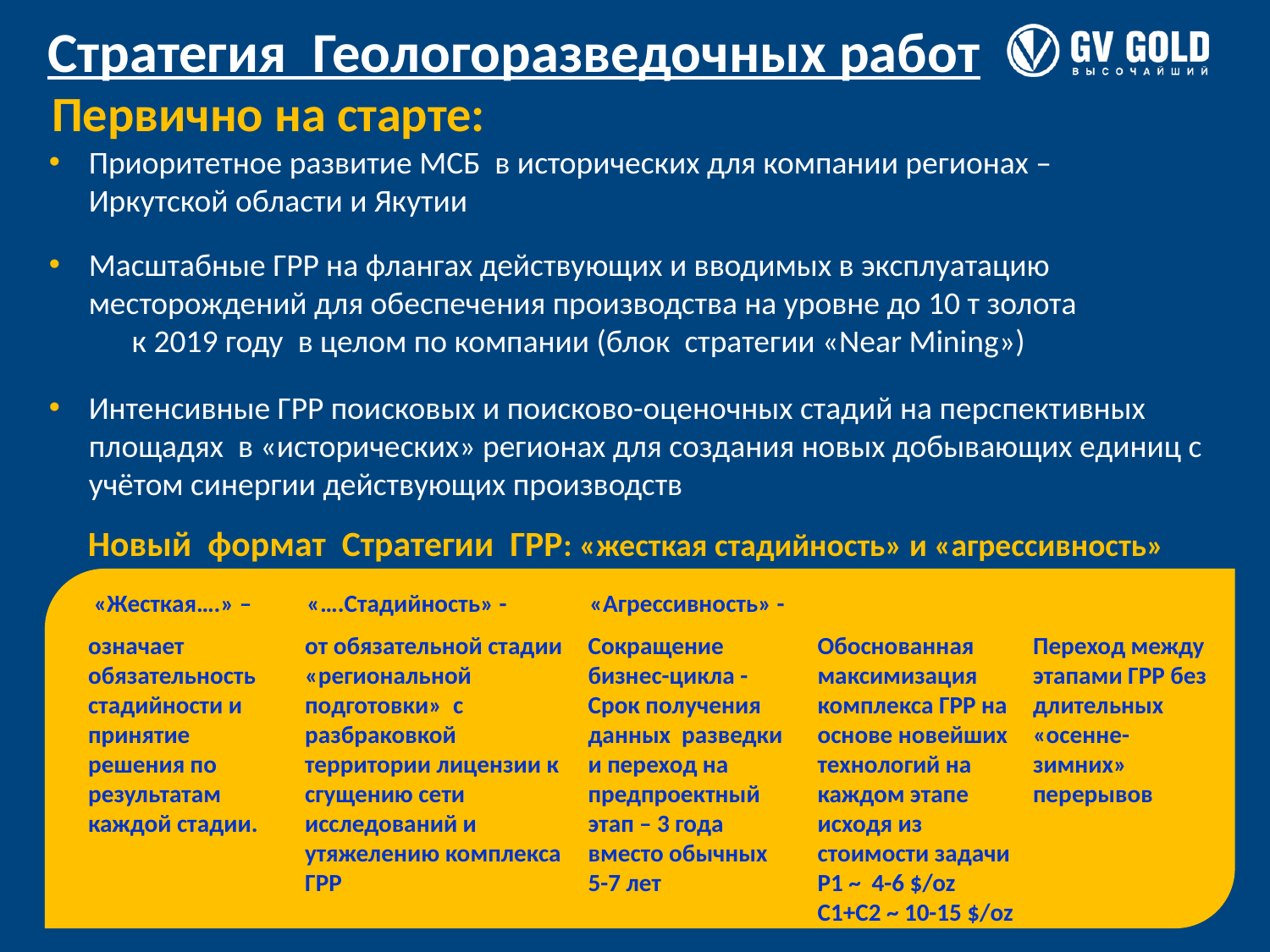

# Стратегия  Геологоразведочных работ
Первично на старте:
Приоритетное развитие МСБ  в исторических для компании регионах –            Иркутской области и Якутии

Масштабные ГРР на флангах действующих и вводимых в эксплуатацию месторождений для обеспечения производства на уровне до 10 т золота                          к 2019 году  в целом по компании (блок  стратегии «Near Mining»)

Интенсивные ГРР поисковых и поисково-оценочных стадий на перспективных площадях  в «исторических» регионах для создания новых добывающих единиц с учётом синергии действующих производств

 Новый  формат  Стратегии  ГРР: «жесткая стадийность» и «агрессивность»

 «Жесткая….» –          «….Стадийность» -               «Агрессивность» -

означает обязательность стадийности и принятие решения по результатам каждой стадии.
Сокращение бизнес-цикла - Срок получения данных  разведки и переход на предпроектный этап – 3 года вместо обычных 5-7 лет
от обязательной стадии «региональной подготовки»  с разбраковкой территории лицензии к сгущению сети исследований и утяжелению комплекса ГРР
Обоснованная максимизация  комплекса ГРР на основе новейших технологий на каждом этапе  исходя из стоимости задачи P1 ~  4-6 $/oz
C1+С2 ~ 10-15 $/oz
Переход между этапами ГРР без длительных «осенне-зимних»  перерывов